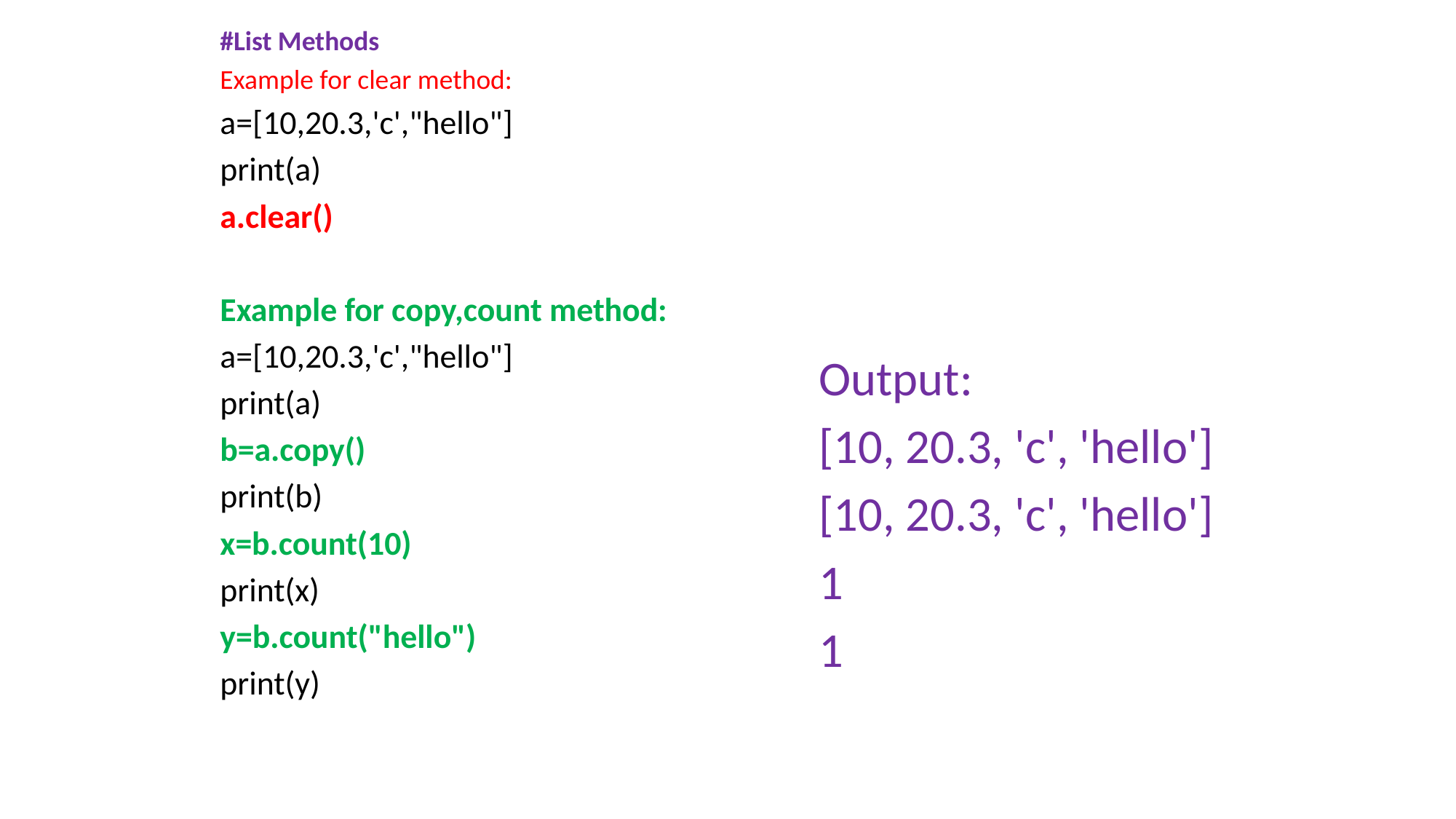

#List Methods
Example for clear method:
a=[10,20.3,'c',"hello"]
print(a)
a.clear()

Example for copy,count method:
a=[10,20.3,'c',"hello"]
print(a)
b=a.copy()
print(b)
x=b.count(10)
print(x)
y=b.count("hello")
print(y)
Output:
[10, 20.3, 'c', 'hello']
[10, 20.3, 'c', 'hello']
1
1